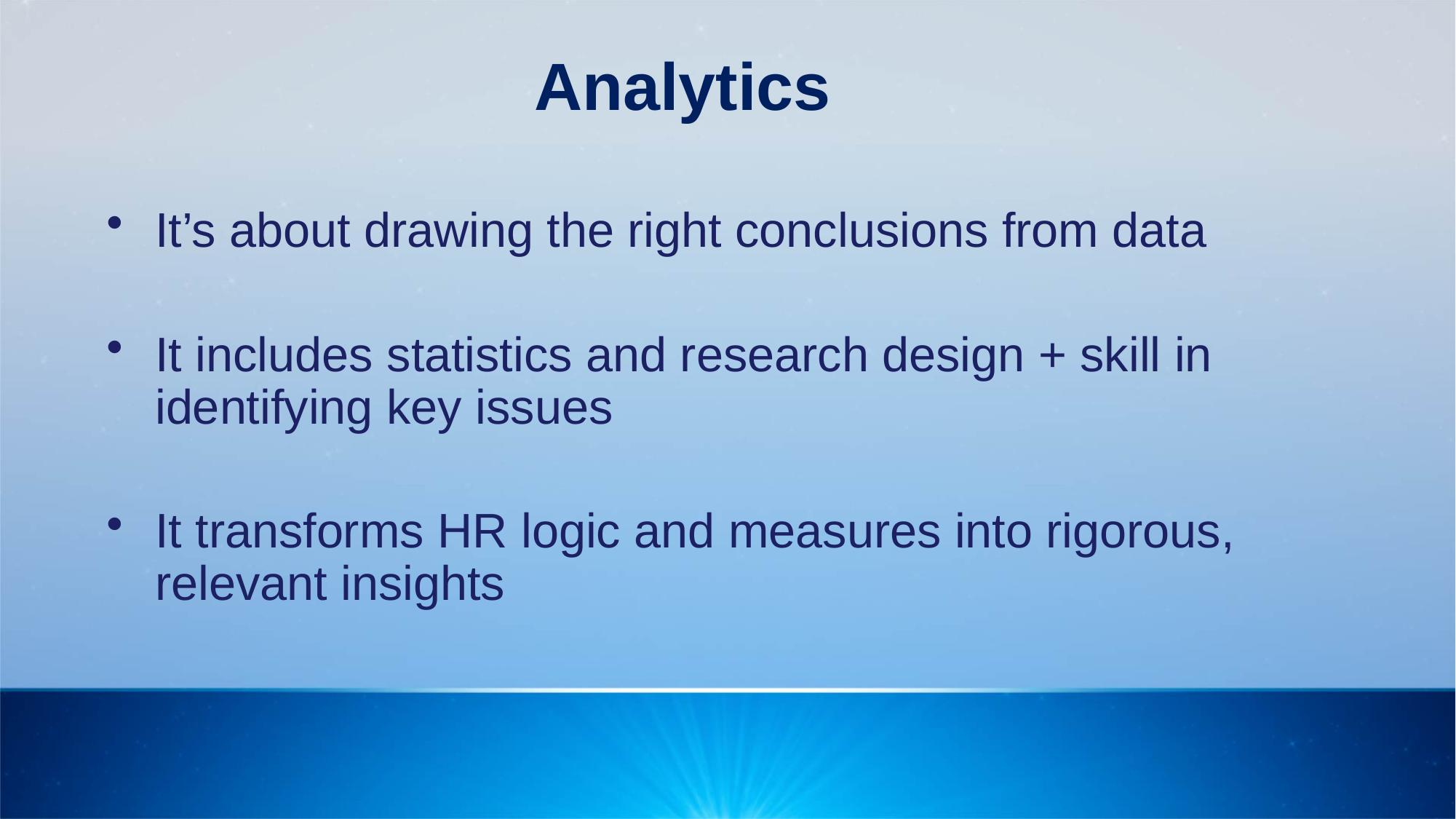

# Analytics
It’s about drawing the right conclusions from data

It includes statistics and research design + skill in identifying key issues

It transforms HR logic and measures into rigorous, relevant insights